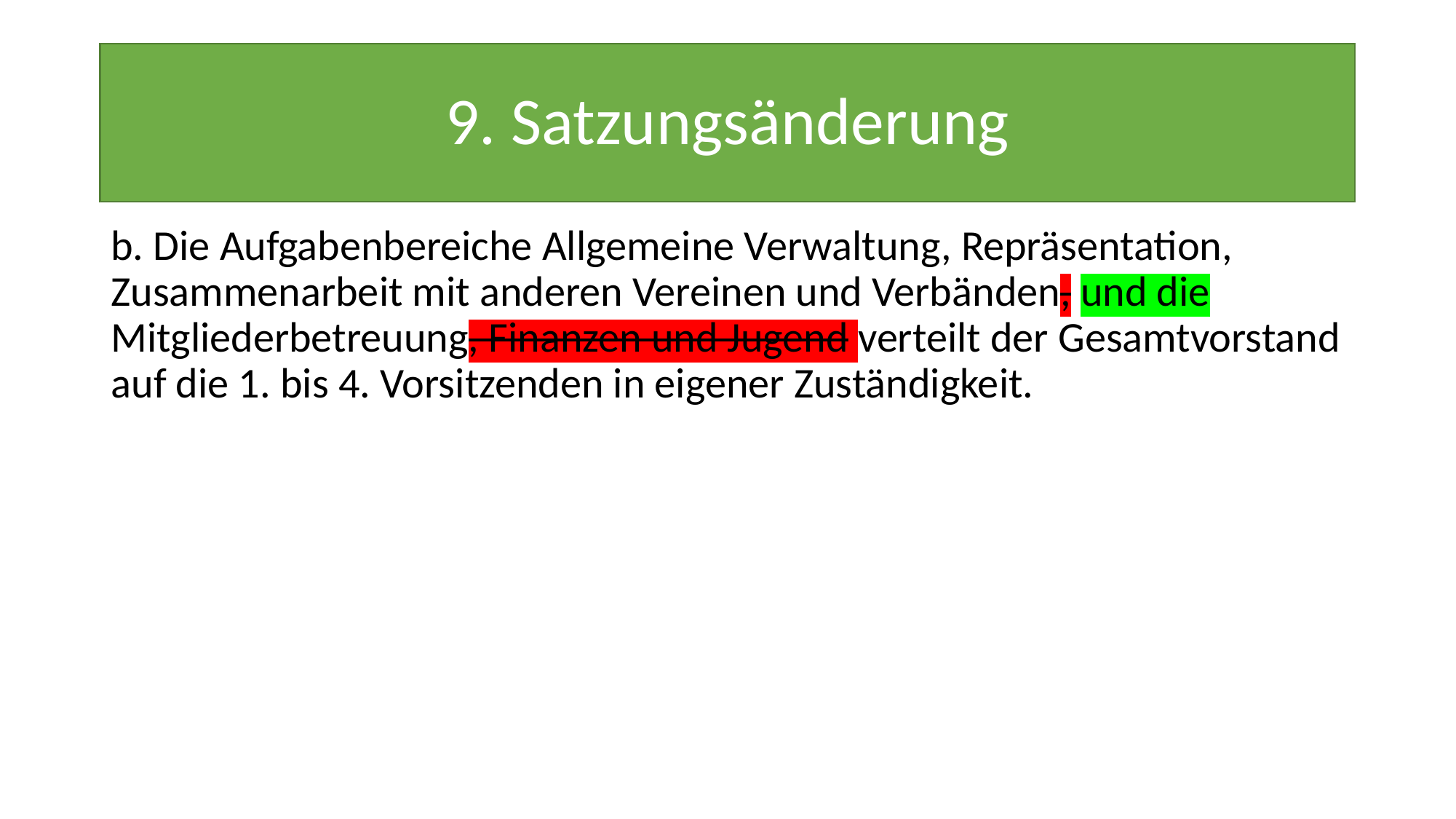

# 9. Satzungsänderung
b. Die Aufgabenbereiche Allgemeine Verwaltung, Repräsentation, Zusammenarbeit mit anderen Vereinen und Verbänden, und die Mitgliederbetreuung, Finanzen und Jugend verteilt der Gesamtvorstand auf die 1. bis 4. Vorsitzenden in eigener Zuständigkeit.